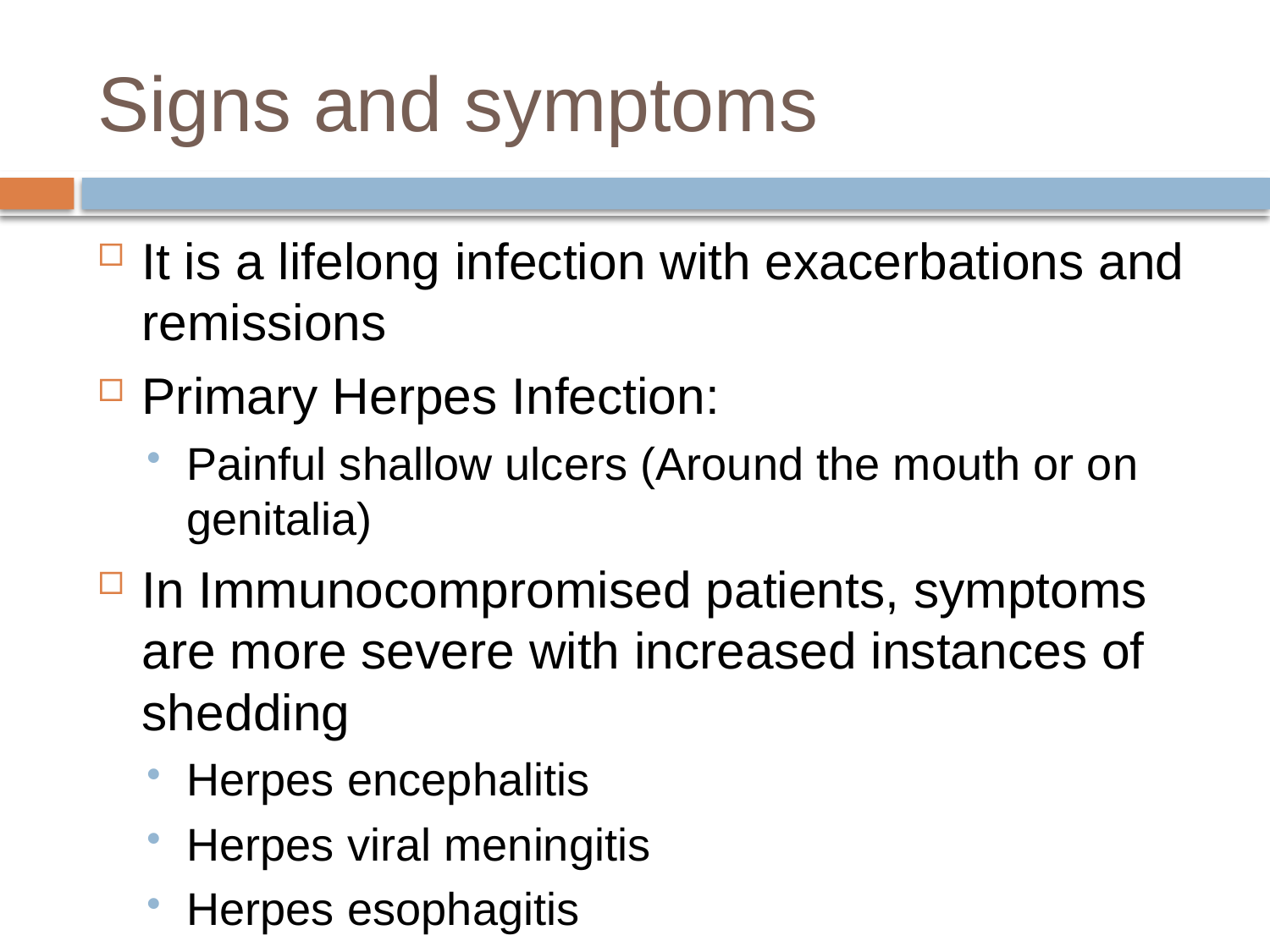

# Signs and symptoms
It is a lifelong infection with exacerbations and remissions
Primary Herpes Infection:
Painful shallow ulcers (Around the mouth or on genitalia)
In Immunocompromised patients, symptoms are more severe with increased instances of shedding
Herpes encephalitis
Herpes viral meningitis
Herpes esophagitis